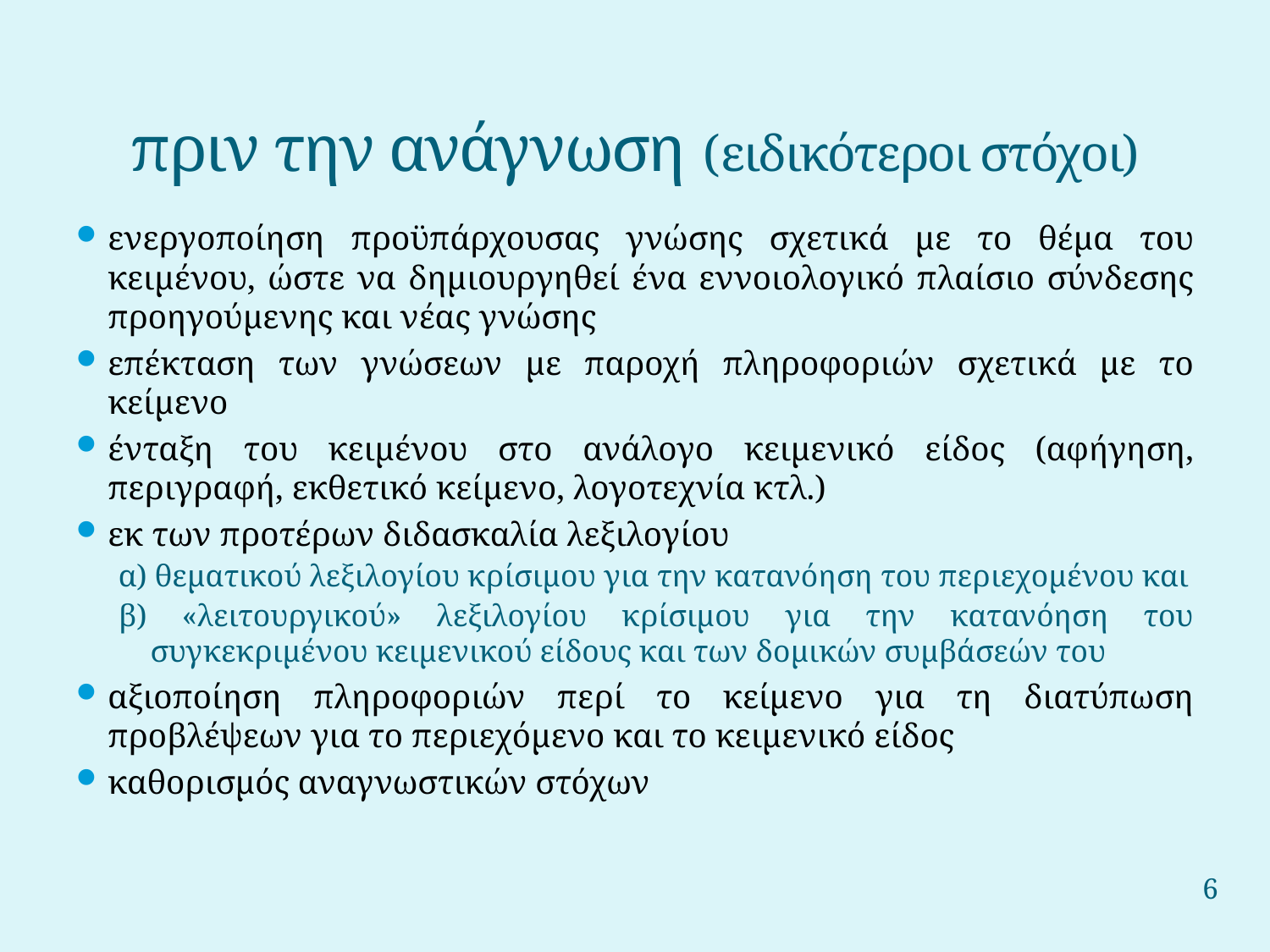

# πριν την ανάγνωση (ειδικότεροι στόχοι)
ενεργοποίηση προϋπάρχουσας γνώσης σχετικά με το θέμα του κειμένου, ώστε να δημιουργηθεί ένα εννοιολογικό πλαίσιο σύνδεσης προηγούμενης και νέας γνώσης
επέκταση των γνώσεων με παροχή πληροφοριών σχετικά με το κείμενο
ένταξη του κειμένου στο ανάλογο κειμενικό είδος (αφήγηση, περιγραφή, εκθετικό κείμενο, λογοτεχνία κτλ.)
εκ των προτέρων διδασκαλία λεξιλογίου
α) θεματικού λεξιλογίου κρίσιμου για την κατανόηση του περιεχομένου και
β) «λειτουργικού» λεξιλογίου κρίσιμου για την κατανόηση του συγκεκριμένου κειμενικού είδους και των δομικών συμβάσεών του
αξιοποίηση πληροφοριών περί το κείμενο για τη διατύπωση προβλέψεων για το περιεχόμενο και το κειμενικό είδος
καθορισμός αναγνωστικών στόχων
6